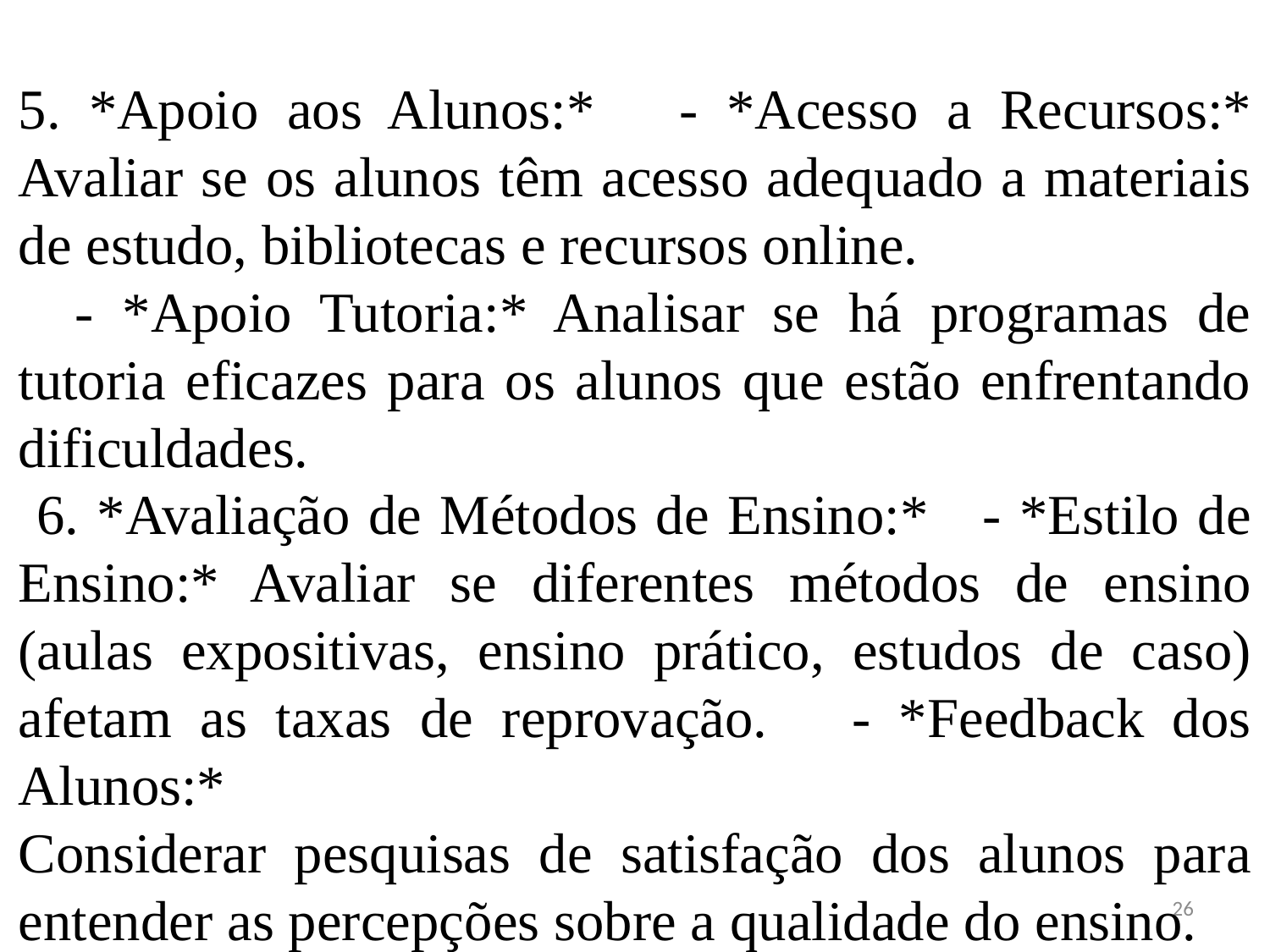

5. *Apoio aos Alunos:*   - *Acesso a Recursos:* Avaliar se os alunos têm acesso adequado a materiais de estudo, bibliotecas e recursos online.
  - *Apoio Tutoria:* Analisar se há programas de tutoria eficazes para os alunos que estão enfrentando dificuldades.
 6. *Avaliação de Métodos de Ensino:*   - *Estilo de Ensino:* Avaliar se diferentes métodos de ensino (aulas expositivas, ensino prático, estudos de caso) afetam as taxas de reprovação.   - *Feedback dos Alunos:*
Considerar pesquisas de satisfação dos alunos para entender as percepções sobre a qualidade do ensino.
26